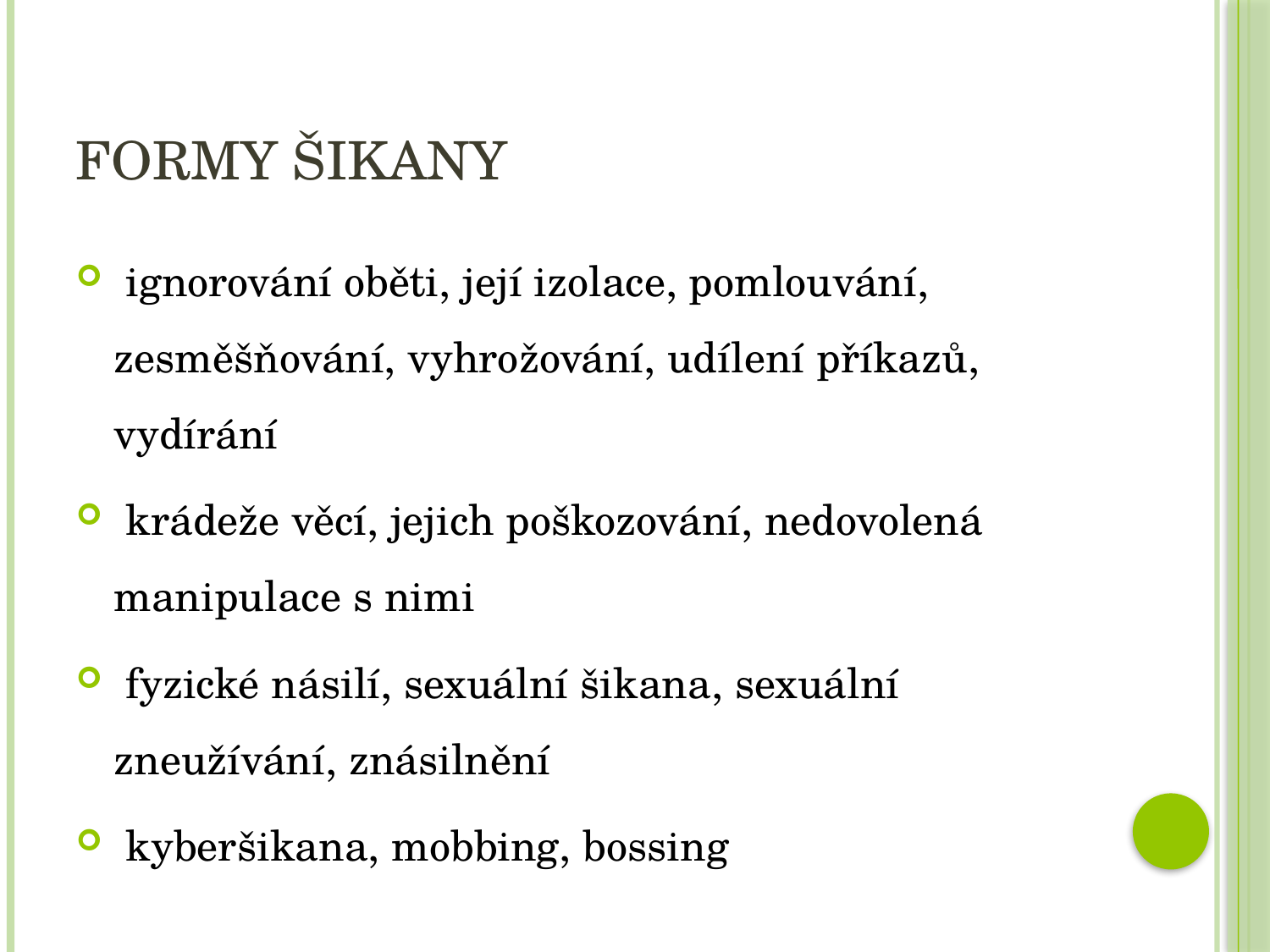

# Formy šikany
 ignorování oběti, její izolace, pomlouvání, zesměšňování, vyhrožování, udílení příkazů, vydírání
 krádeže věcí, jejich poškozování, nedovolená manipulace s nimi
 fyzické násilí, sexuální šikana, sexuální zneužívání, znásilnění
 kyberšikana, mobbing, bossing